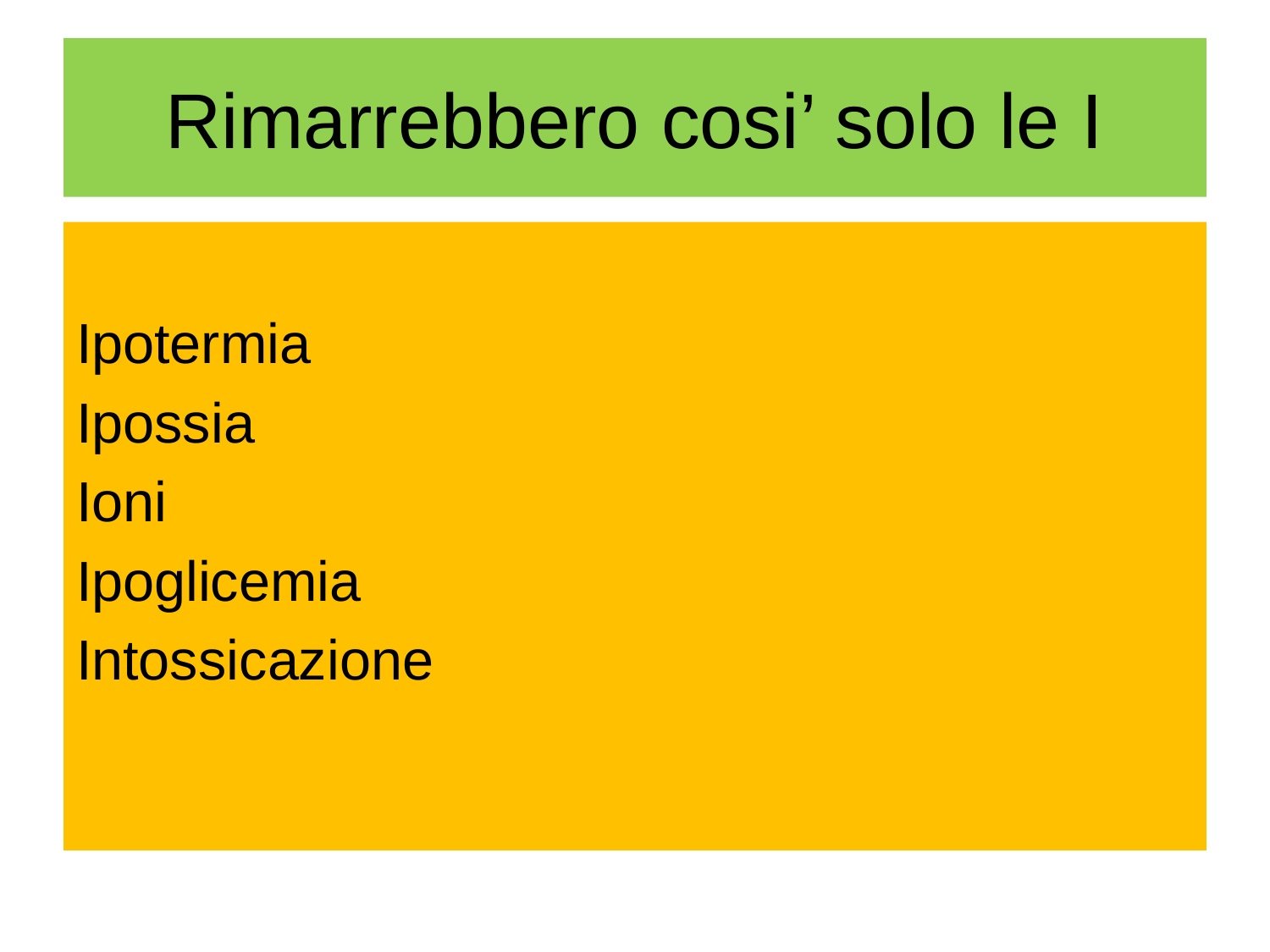

# Rimarrebbero cosi’ solo le I

Ipotermia
Ipossia
Ioni
Ipoglicemia
Intossicazione